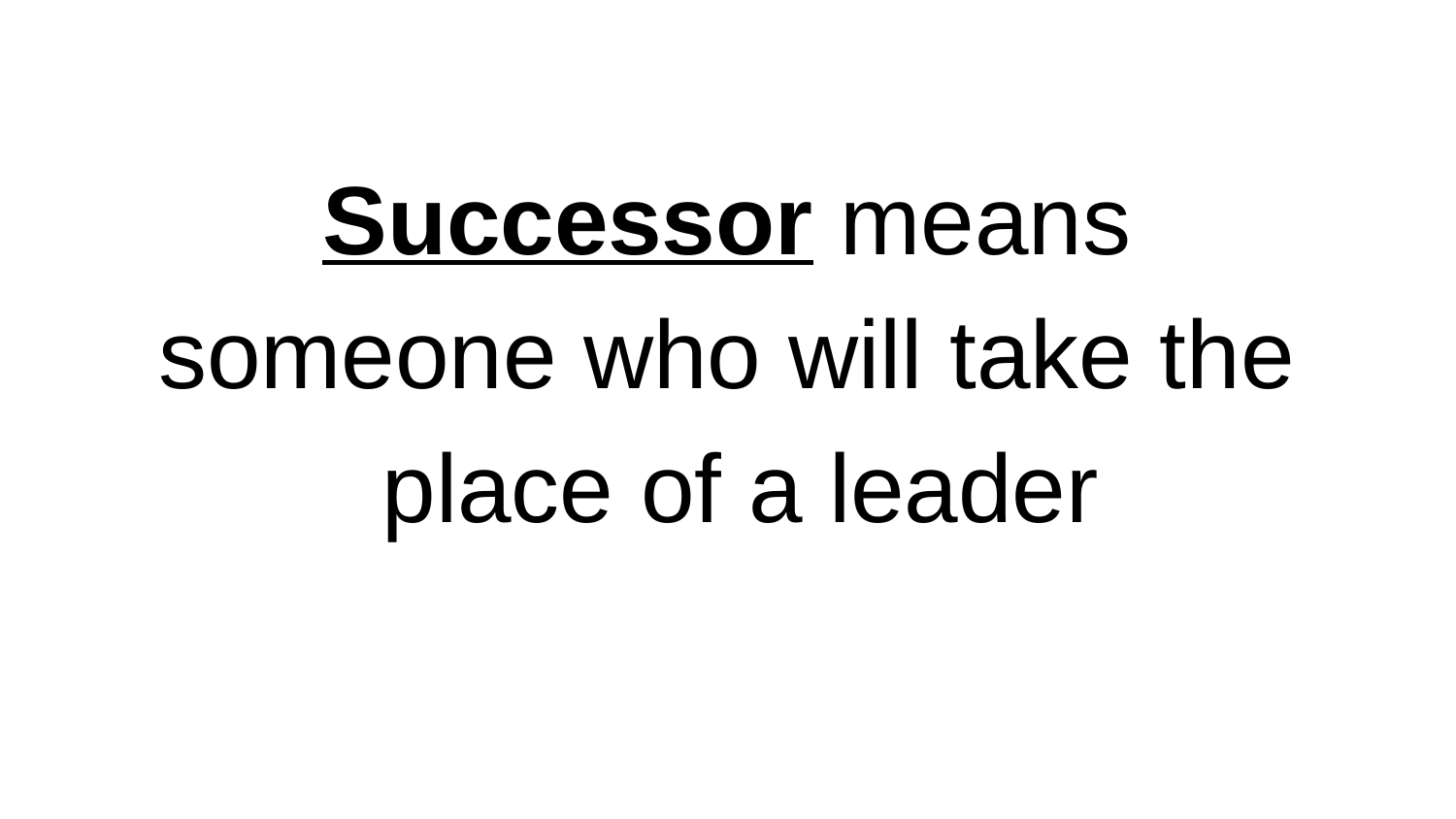

Successor means
someone who will take the
place of a leader